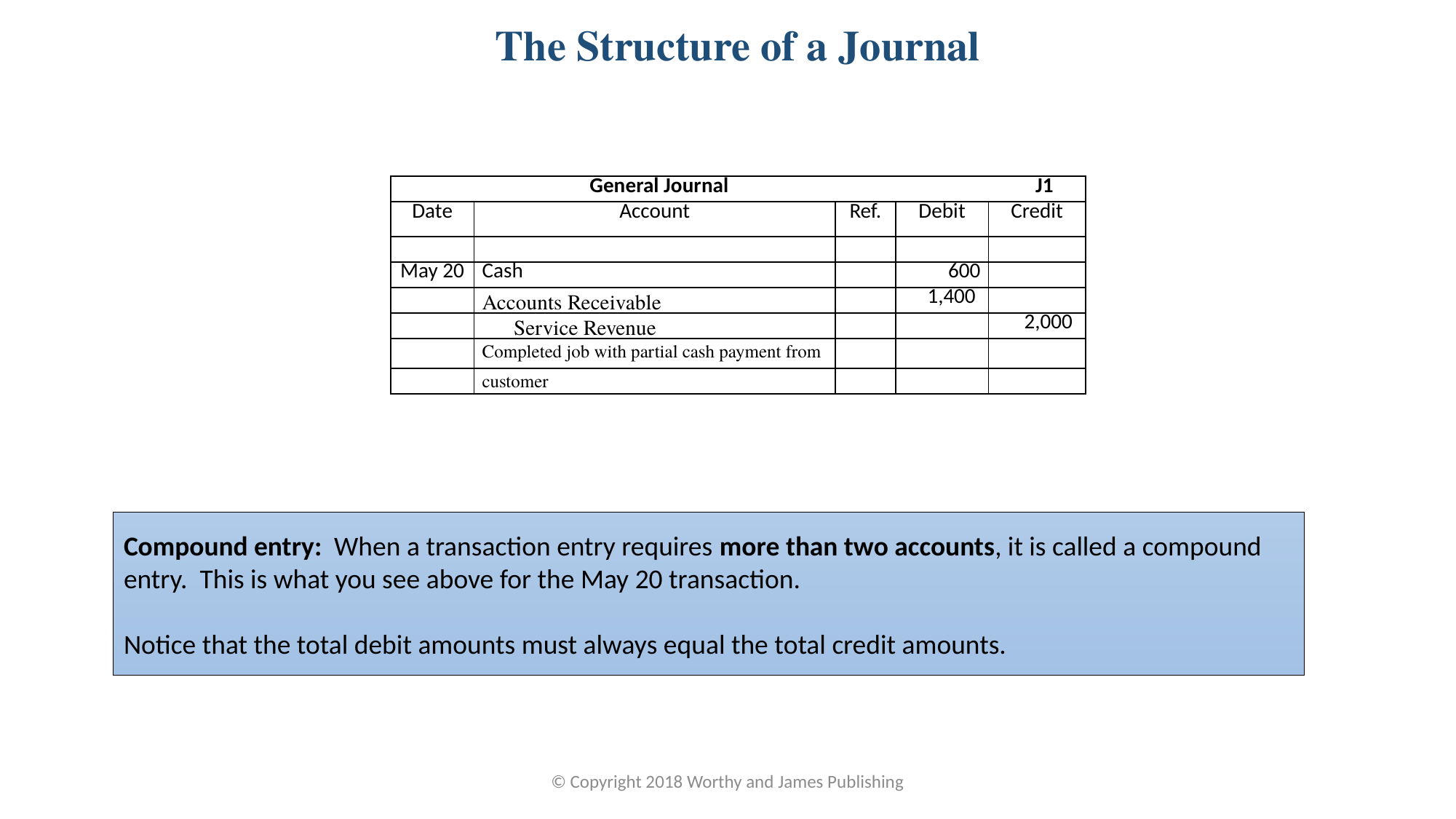

The Structure of a Journal
| General Journal J1 |  |  |  |  |
| --- | --- | --- | --- | --- |
| Date | Account | Ref. | Debit | Credit |
|  |  |  |  |  |
| May 20 | Cash |  | 600 |  |
|  | Accounts Receivable |  | 1,400 |  |
|  | Service Revenue |  |  | 2,000 |
|  | Completed job with partial cash payment from |  |  |  |
|  | customer |  |  |  |
Compound entry:  When a transaction entry requires more than two accounts, it is called a compound entry.  This is what you see above for the May 20 transaction.

Notice that the total debit amounts must always equal the total credit amounts.
© Copyright 2018 Worthy and James Publishing